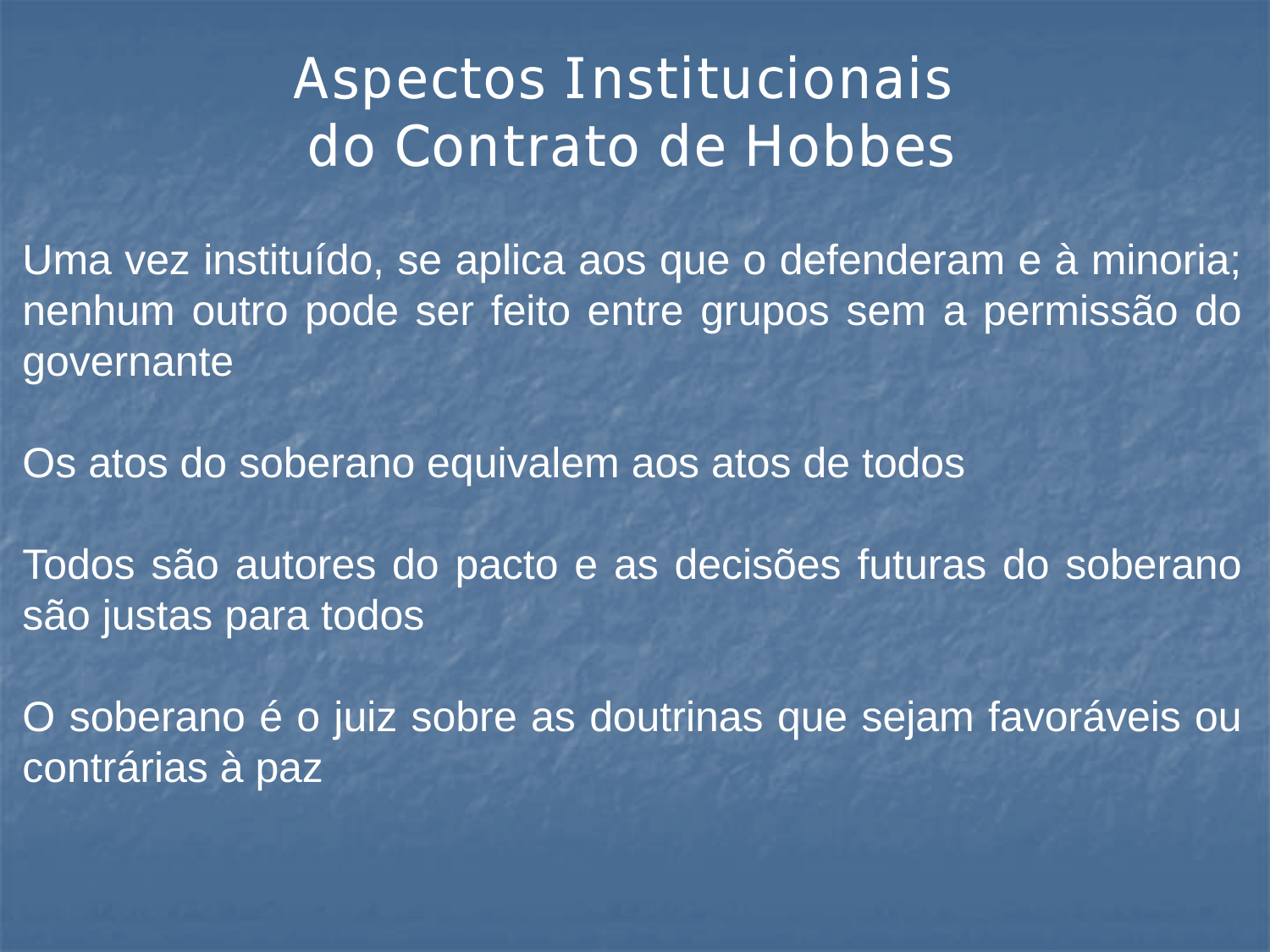

Aspectos Institucionais
do Contrato de Hobbes
Uma vez instituído, se aplica aos que o defenderam e à minoria; nenhum outro pode ser feito entre grupos sem a permissão do governante

Os atos do soberano equivalem aos atos de todos

Todos são autores do pacto e as decisões futuras do soberano são justas para todos

O soberano é o juiz sobre as doutrinas que sejam favoráveis ou contrárias à paz